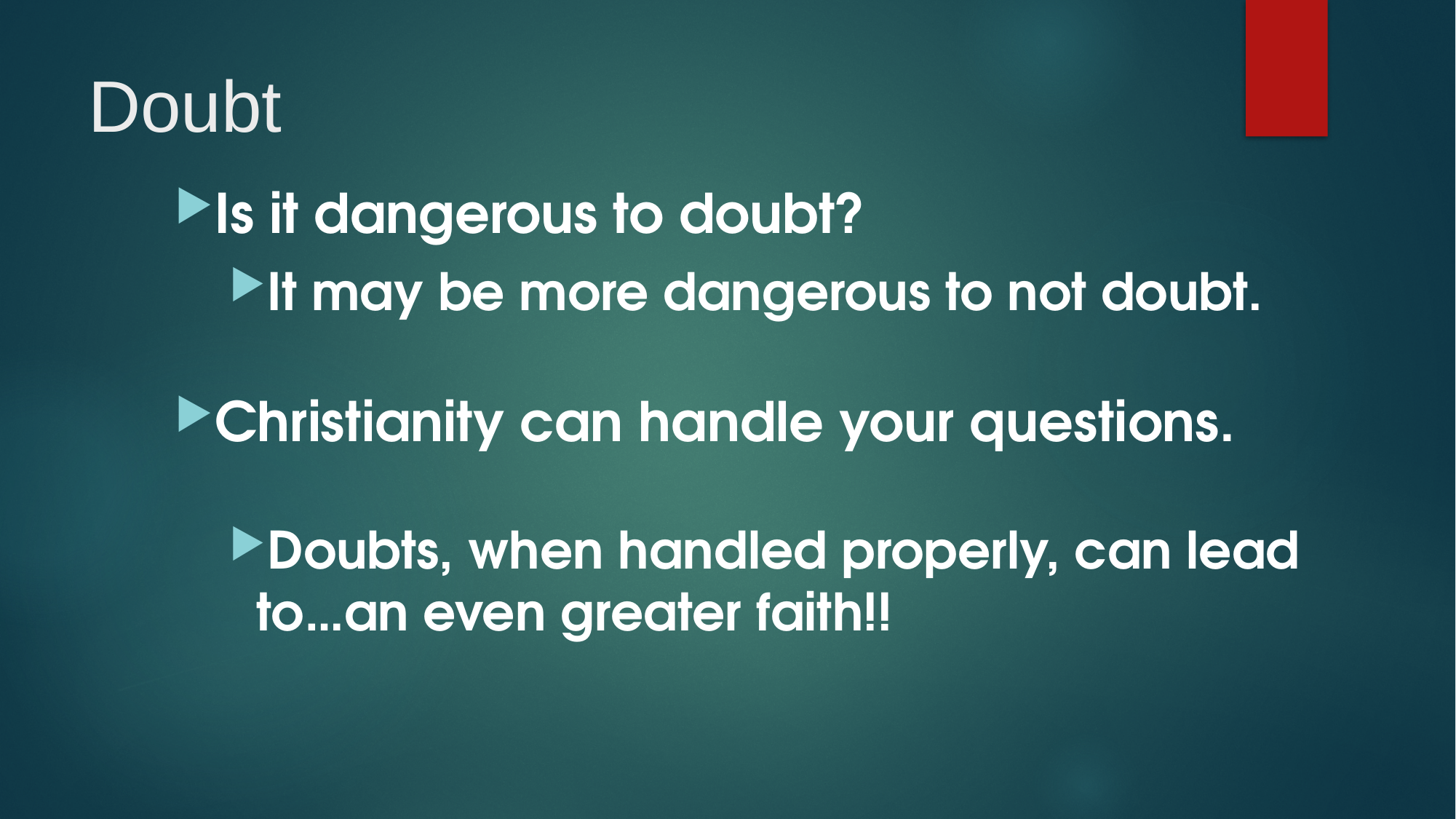

# Doubt
Is it dangerous to doubt?
It may be more dangerous to not doubt.

Christianity can handle your questions.

Doubts, when handled properly, can lead to…an even greater faith!!